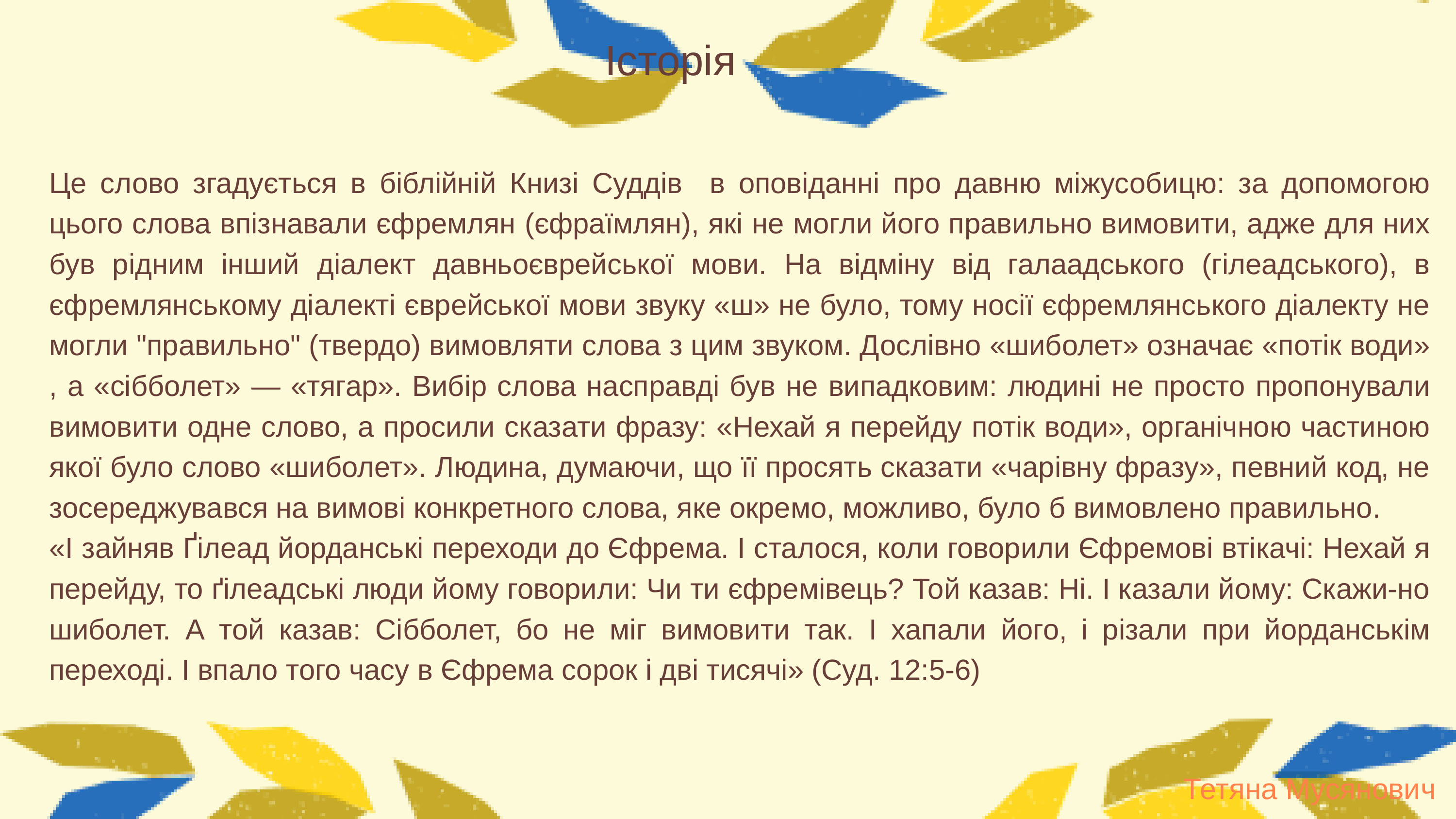

Історія
Це слово згадується в біблійній Книзі Суддів  в оповіданні про давню міжусобицю: за допомогою цього слова впізнавали єфремлян (єфраїмлян), які не могли його правильно вимовити, адже для них був рідним інший діалект давньоєврейської мови. На відміну від галаадського (гілеадського), в єфремлянському діалекті єврейської мови звуку «ш» не було, тому носії єфремлянського діалекту не могли "правильно" (твердо) вимовляти слова з цим звуком. Дослівно «шиболет» означає «потік води» , а «сібболет» — «тягар». Вибір слова насправді був не випадковим: людині не просто пропонували вимовити одне слово, а просили сказати фразу: «Нехай я перейду потік води», органічною частиною якої було слово «шиболет». Людина, думаючи, що її просять сказати «чарівну фразу», певний код, не зосереджувався на вимові конкретного слова, яке окремо, можливо, було б вимовлено правильно.
«І зайняв Ґілеад йорданські переходи до Єфрема. І сталося, коли говорили Єфремові втікачі: Нехай я перейду, то ґілеадські люди йому говорили: Чи ти єфремівець? Той казав: Ні. І казали йому: Скажи-но шиболет. А той казав: Сібболет, бо не міг вимовити так. І хапали його, і різали при йорданськім переході. І впало того часу в Єфрема сорок і дві тисячі» (Суд. 12:5-6)

Тетяна Мусянович